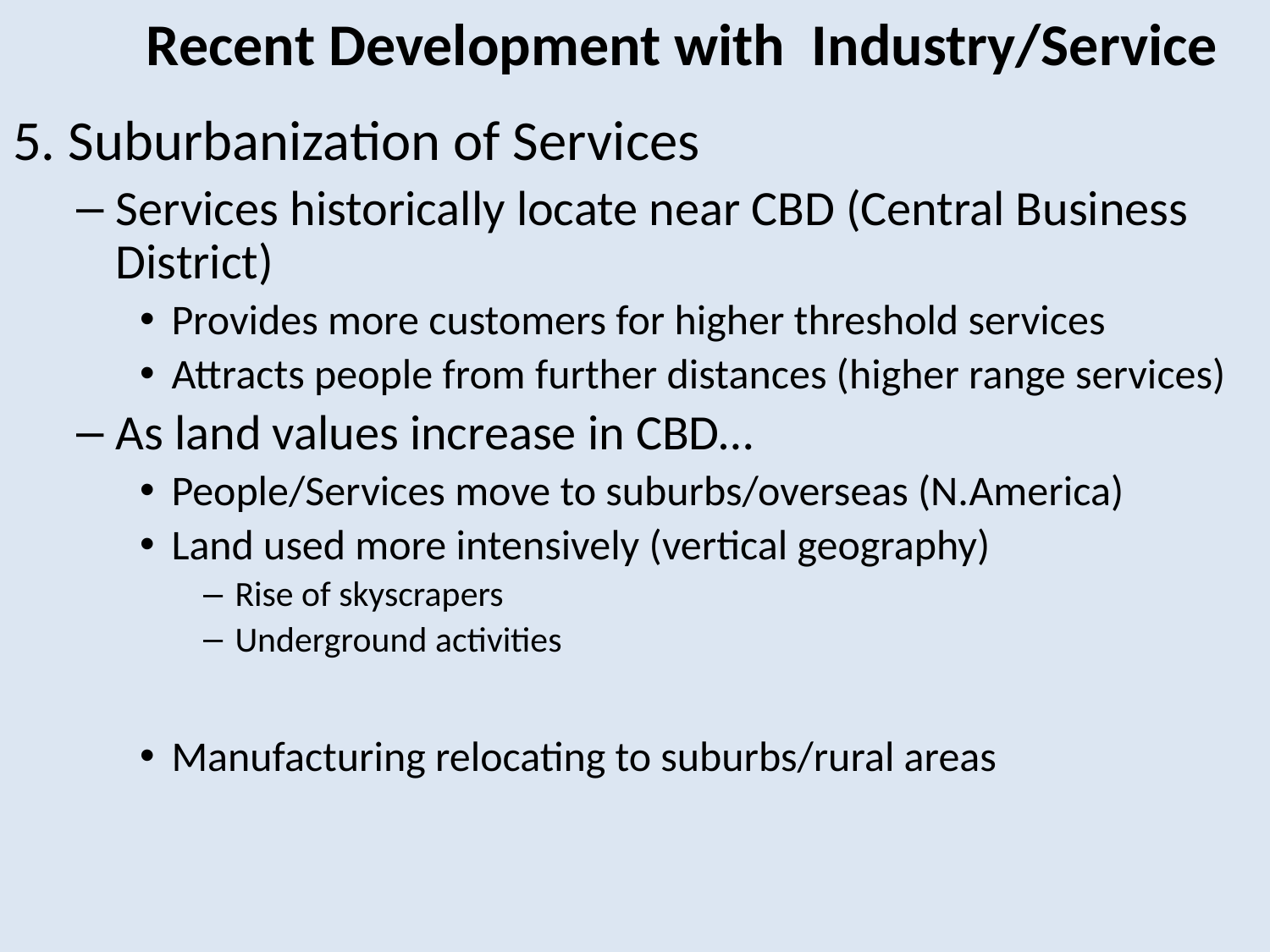

# Recent Development with  Industry/Service
5. Suburbanization of Services
Services historically locate near CBD (Central Business District)
Provides more customers for higher threshold services
Attracts people from further distances (higher range services)
As land values increase in CBD…
People/Services move to suburbs/overseas (N.America)
Land used more intensively (vertical geography)
Rise of skyscrapers
Underground activities

Manufacturing relocating to suburbs/rural areas